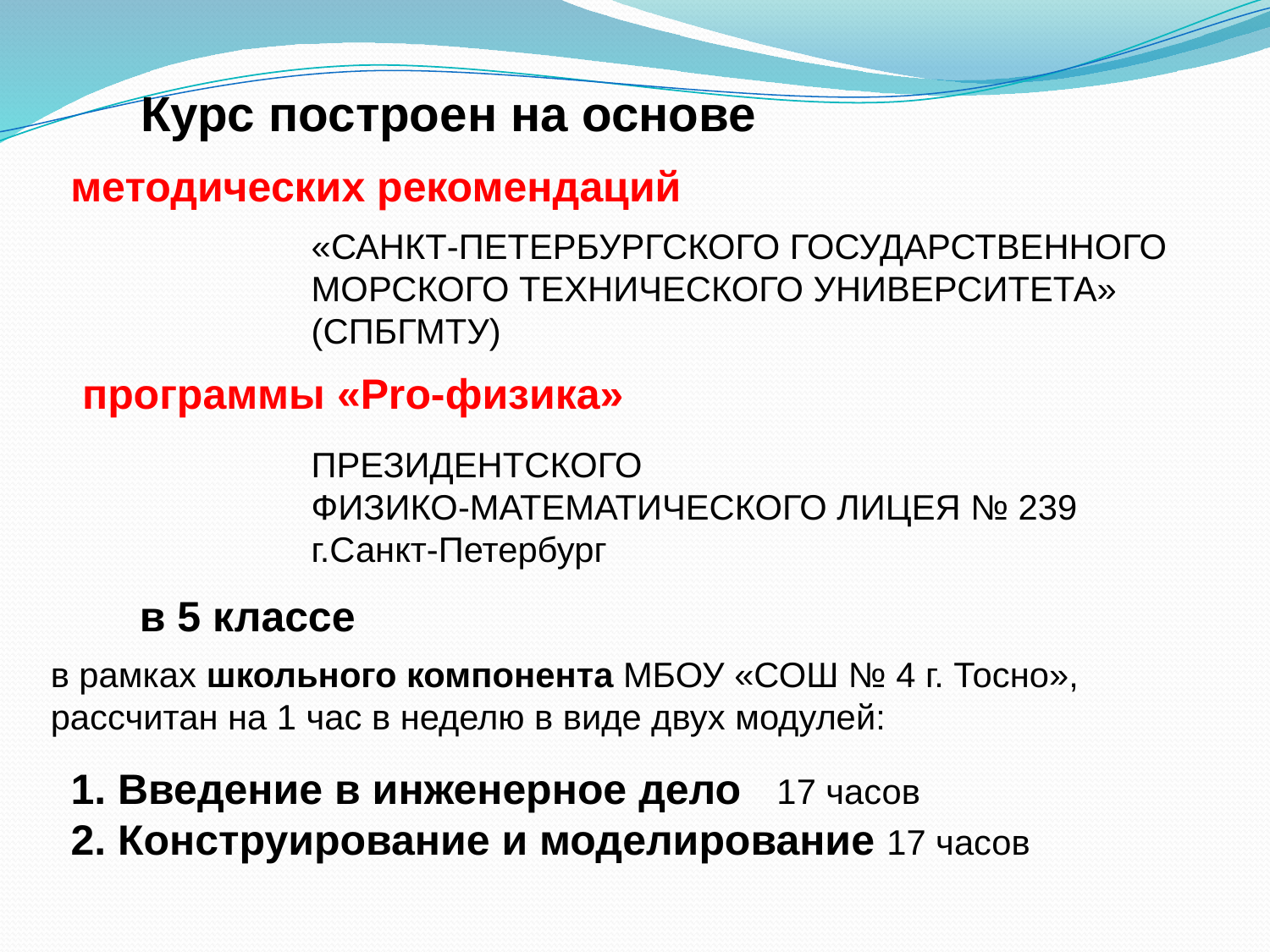

Курс построен на основе
методических рекомендаций
«САНКТ-ПЕТЕРБУРГСКОГО ГОСУДАРСТВЕННОГО МОРСКОГО ТЕХНИЧЕСКОГО УНИВЕРСИТЕТА» (СПБГМТУ)
 программы «Pro-физика»
ПРЕЗИДЕНТСКОГО
ФИЗИКО-МАТЕМАТИЧЕСКОГО ЛИЦЕЯ № 239 г.Санкт-Петербург
в 5 классе
в рамках школьного компонента МБОУ «СОШ № 4 г. Тосно», рассчитан на 1 час в неделю в виде двух модулей:
1. Введение в инженерное дело   17 часов
2. Конструирование и моделирование 17 часов